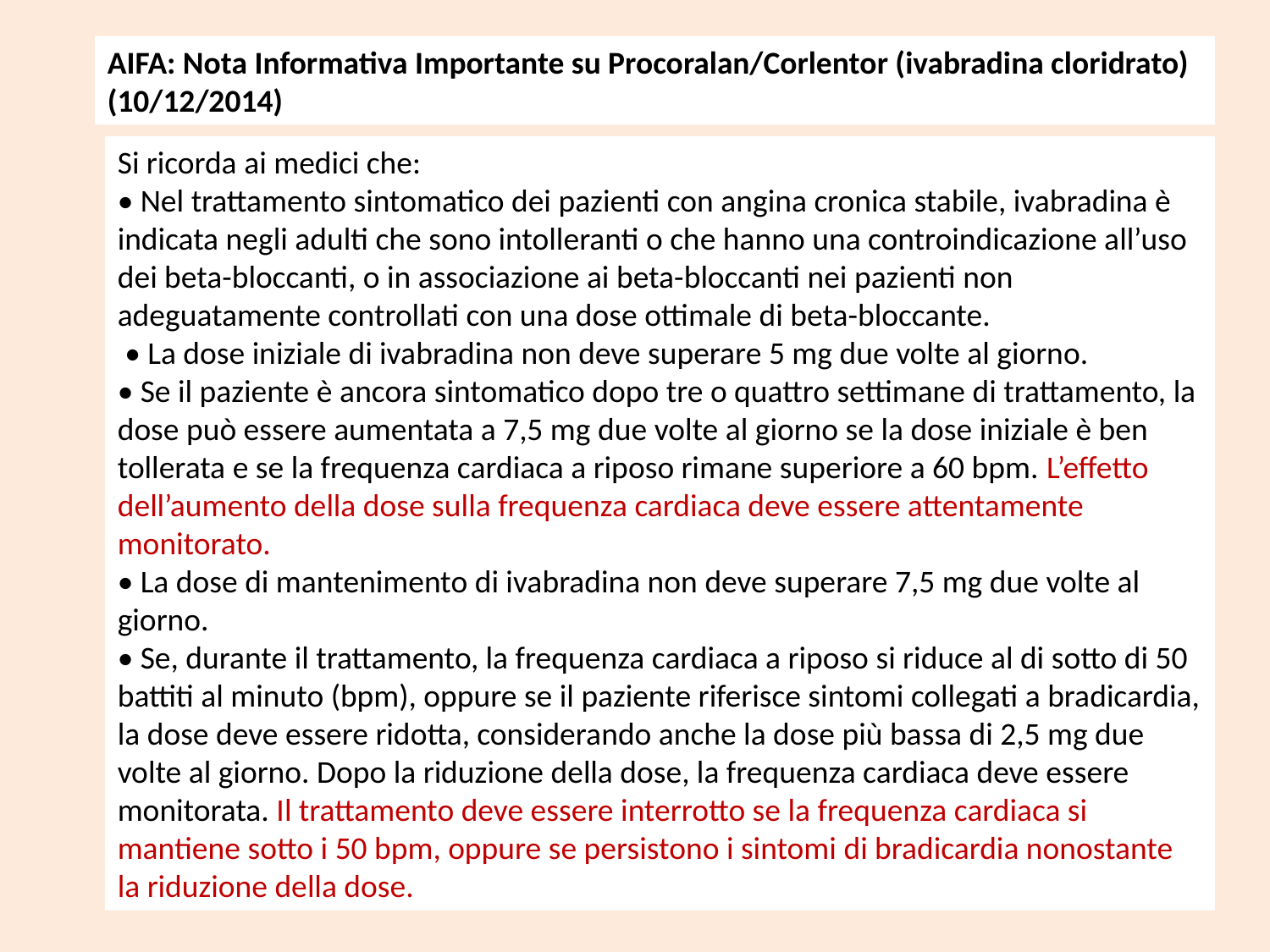

AIFA: Nota Informativa Importante su Procoralan/Corlentor (ivabradina cloridrato) (10/12/2014)
Si ricorda ai medici che:
• Nel trattamento sintomatico dei pazienti con angina cronica stabile, ivabradina è indicata negli adulti che sono intolleranti o che hanno una controindicazione all’uso dei beta-bloccanti, o in associazione ai beta-bloccanti nei pazienti non adeguatamente controllati con una dose ottimale di beta-bloccante.
 • La dose iniziale di ivabradina non deve superare 5 mg due volte al giorno.
• Se il paziente è ancora sintomatico dopo tre o quattro settimane di trattamento, la dose può essere aumentata a 7,5 mg due volte al giorno se la dose iniziale è ben tollerata e se la frequenza cardiaca a riposo rimane superiore a 60 bpm. L’effetto dell’aumento della dose sulla frequenza cardiaca deve essere attentamente monitorato.
• La dose di mantenimento di ivabradina non deve superare 7,5 mg due volte al giorno.
• Se, durante il trattamento, la frequenza cardiaca a riposo si riduce al di sotto di 50 battiti al minuto (bpm), oppure se il paziente riferisce sintomi collegati a bradicardia, la dose deve essere ridotta, considerando anche la dose più bassa di 2,5 mg due volte al giorno. Dopo la riduzione della dose, la frequenza cardiaca deve essere monitorata. Il trattamento deve essere interrotto se la frequenza cardiaca si mantiene sotto i 50 bpm, oppure se persistono i sintomi di bradicardia nonostante la riduzione della dose.